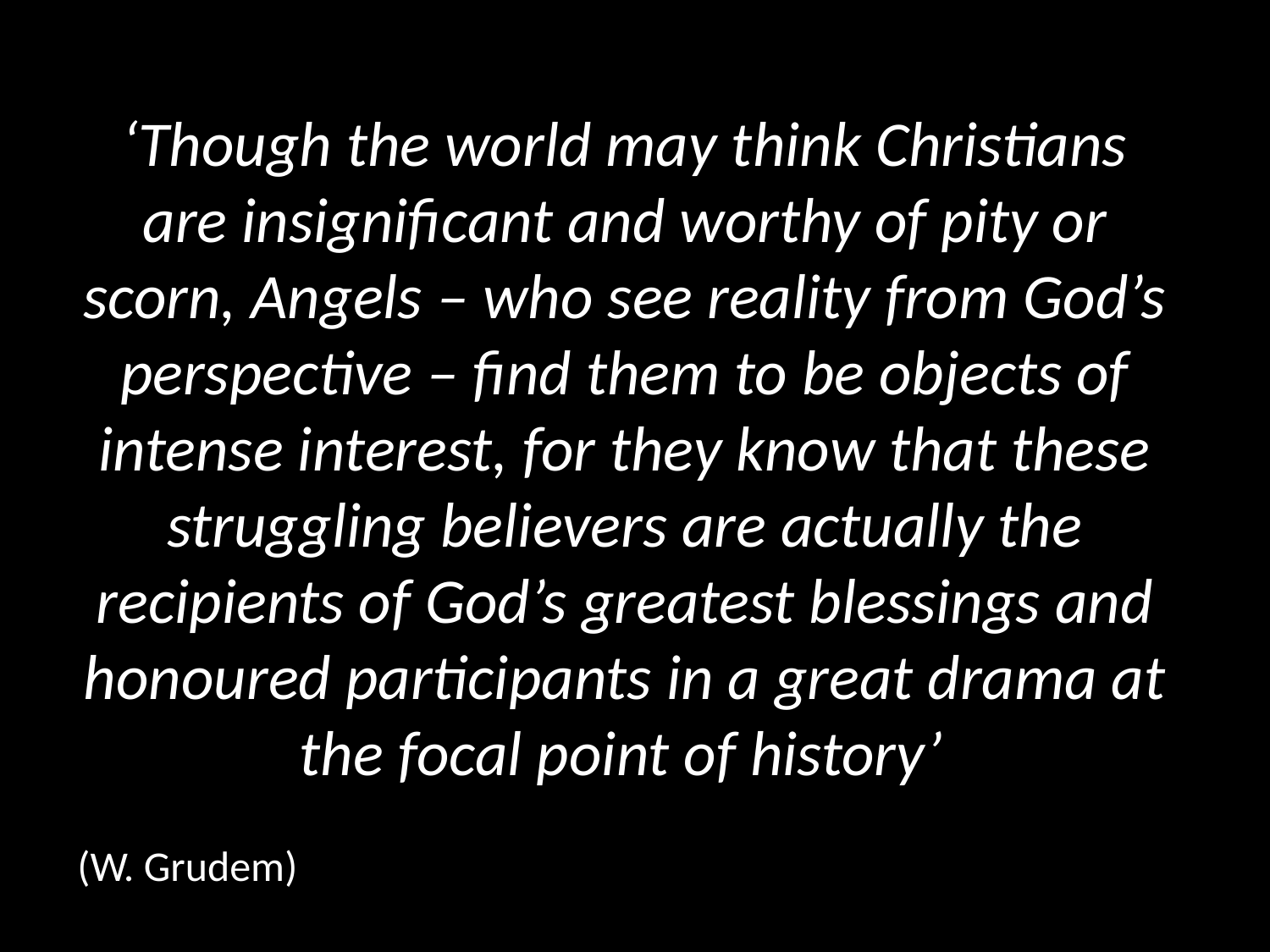

‘Though the world may think Christians are insignificant and worthy of pity or scorn, Angels – who see reality from God’s perspective – find them to be objects of intense interest, for they know that these struggling believers are actually the recipients of God’s greatest blessings and honoured participants in a great drama at the focal point of history’

(W. Grudem)